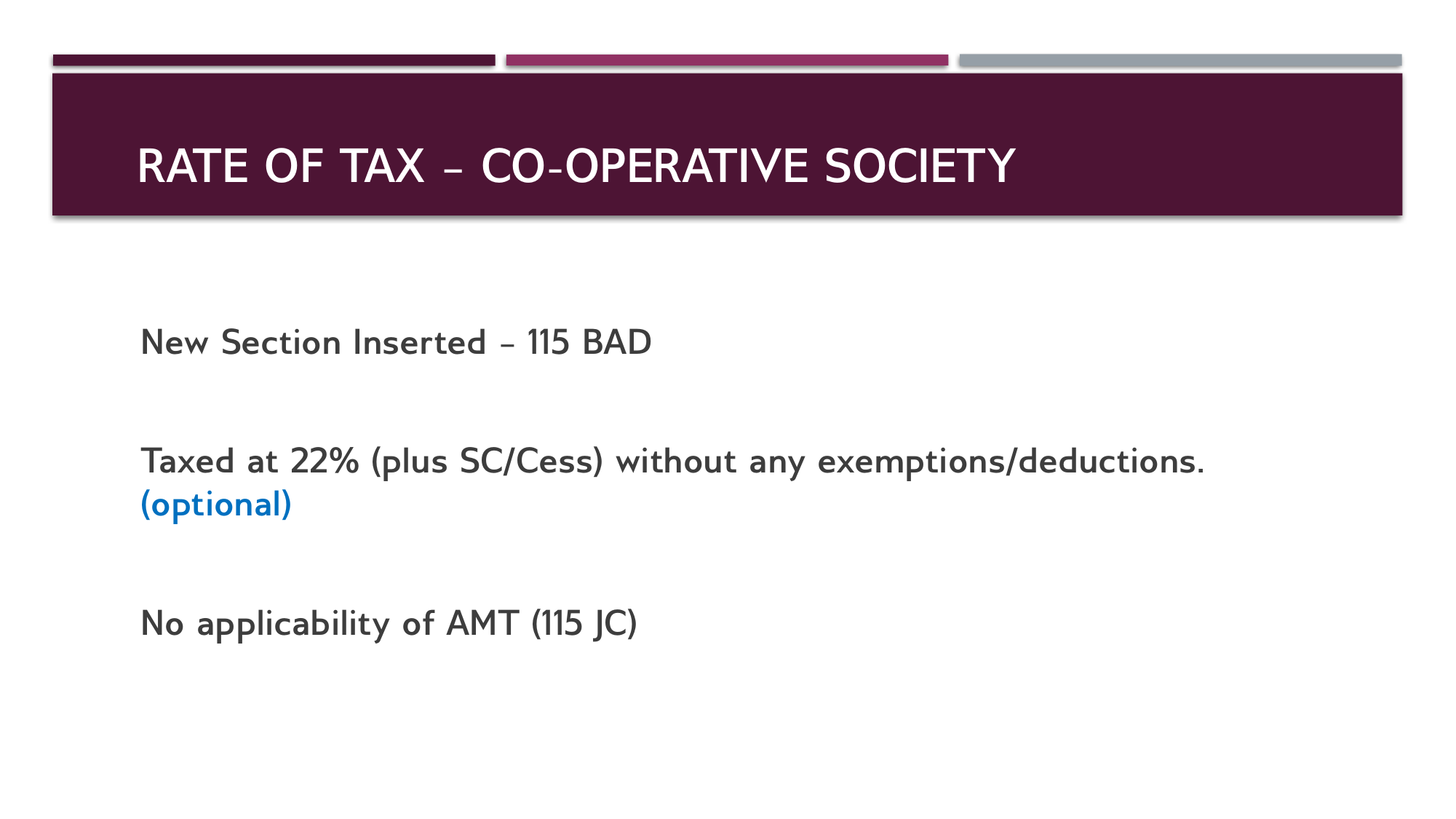

# Rate of tax – co-operative society

New Section Inserted – 115 BAD

Taxed at 22% (plus SC/Cess) without any exemptions/deductions. (optional)

No applicability of AMT (115 JC)